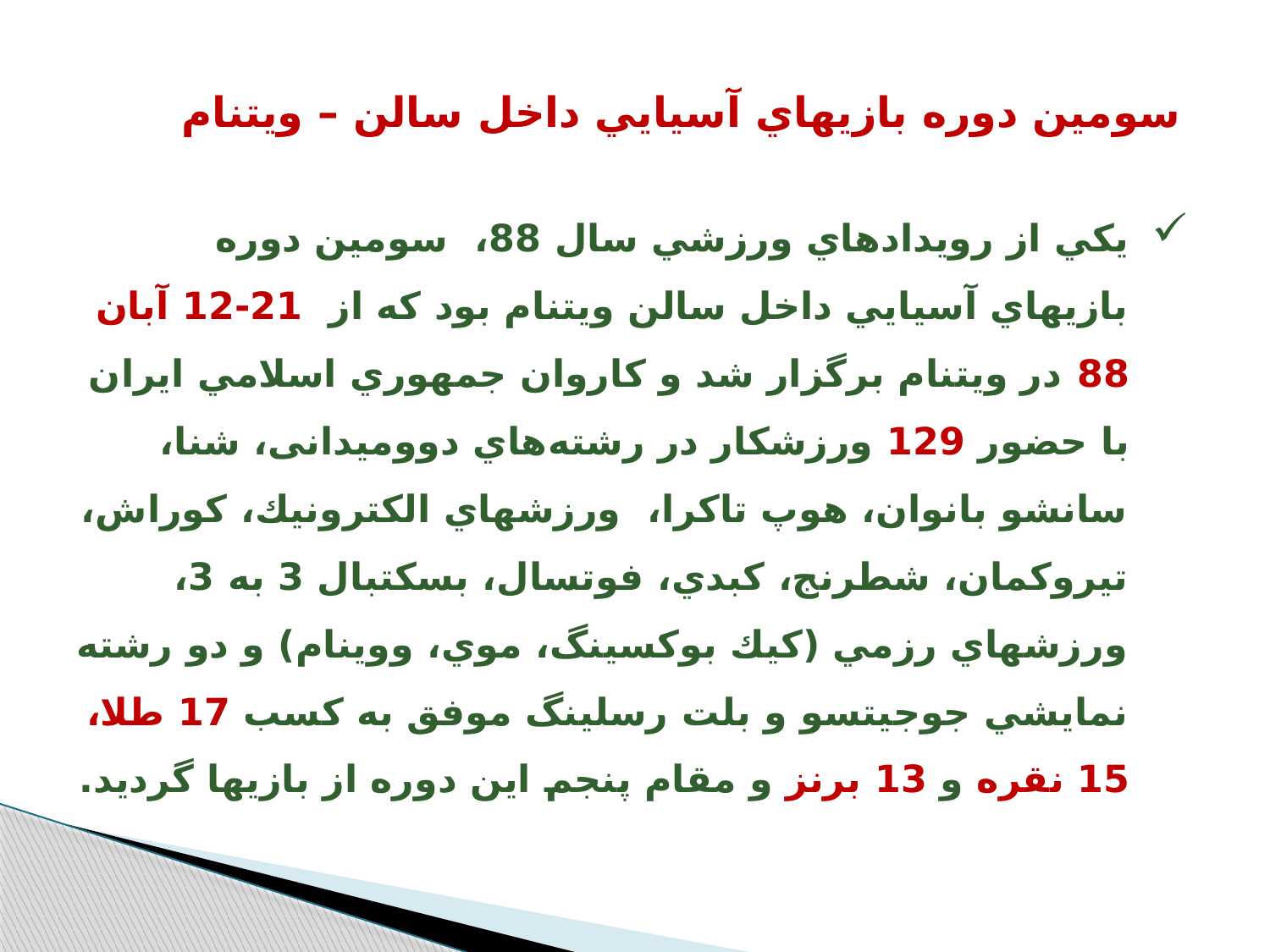

سومين دوره بازيهاي آسيايي داخل سالن – ويتنام

يكي از رويدادهاي ورزشي سال 88،  سومين دوره بازيهاي آسيايي داخل سالن ويتنام بود كه از  21-12 آبان 88 در ويتنام برگزار شد و كاروان جمهوري اسلامي ايران با حضور 129 ورزشكار در رشته‌هاي دوومیدانی، شنا، سانشو بانوان، هوپ تاكرا،  ورزشهاي الكترونيك، كوراش، تيروكمان، شطرنج، كبدي، فوتسال، بسكتبال 3 به 3، ورزشهاي رزمي (كيك بوكسينگ، موي، ووينام) و دو رشته نمايشي جوجيتسو و بلت رسلينگ موفق به كسب 17 طلا، 15 نقره و 13 برنز و مقام پنجم اين دوره از بازيها گرديد.